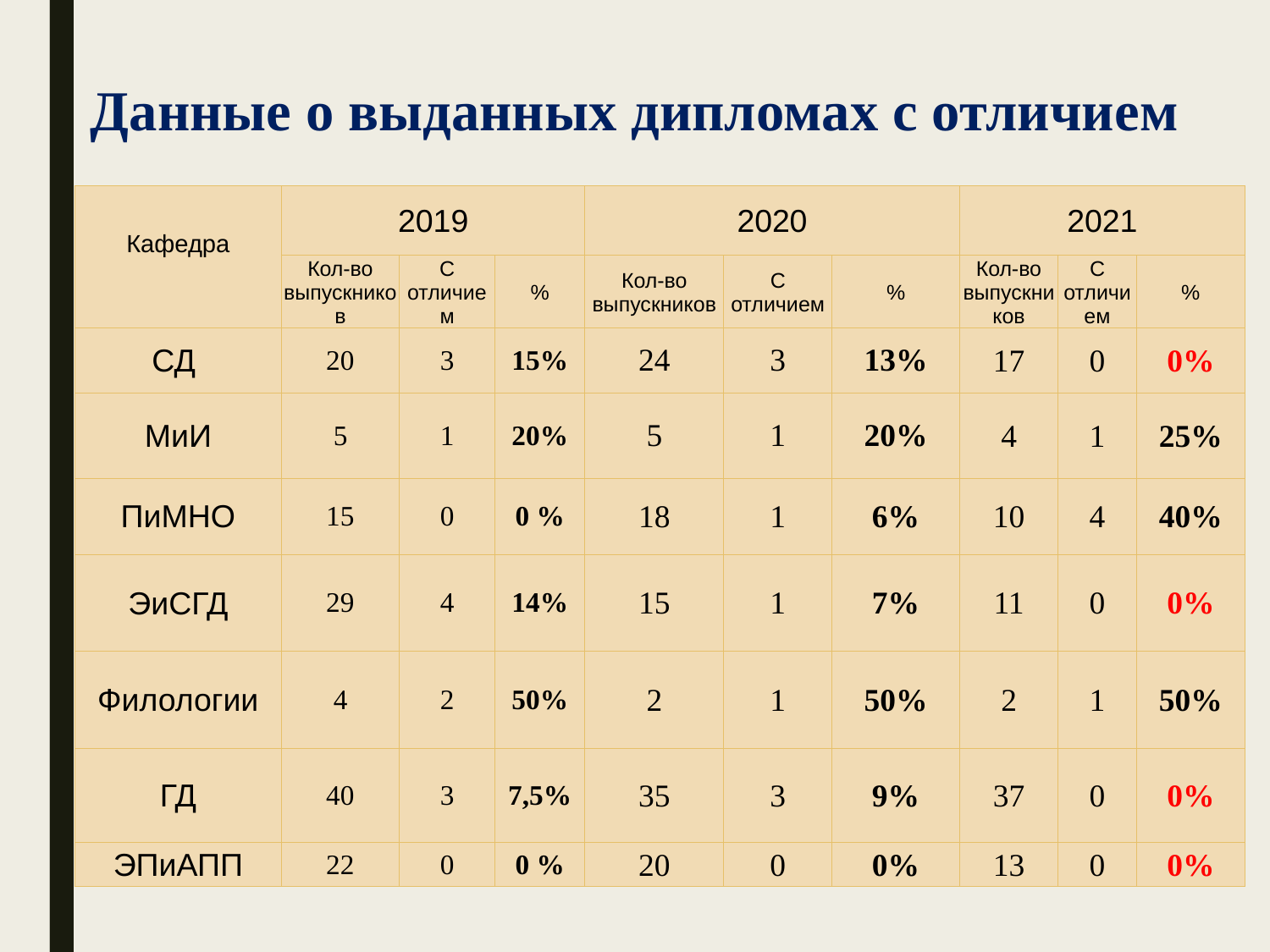

# Данные о выданных дипломах с отличием
| Кафедра | 2019 |  |  | 2020 |  |  | 2021 |  |  |
| --- | --- | --- | --- | --- | --- | --- | --- | --- | --- |
|  | Кол-во выпускников | С отличием | % | Кол-во выпускников | С отличием | % | Кол-во выпускников | С отличием | % |
| СД | 20 | 3 | 15% | 24 | 3 | 13% | 17 | 0 | 0% |
| МиИ | 5 | 1 | 20% | 5 | 1 | 20% | 4 | 1 | 25% |
| ПиМНО | 15 | 0 | 0 % | 18 | 1 | 6% | 10 | 4 | 40% |
| ЭиСГД | 29 | 4 | 14% | 15 | 1 | 7% | 11 | 0 | 0% |
| Филологии | 4 | 2 | 50% | 2 | 1 | 50% | 2 | 1 | 50% |
| ГД | 40 | 3 | 7,5% | 35 | 3 | 9% | 37 | 0 | 0% |
| ЭПиАПП | 22 | 0 | 0 % | 20 | 0 | 0% | 13 | 0 | 0% |